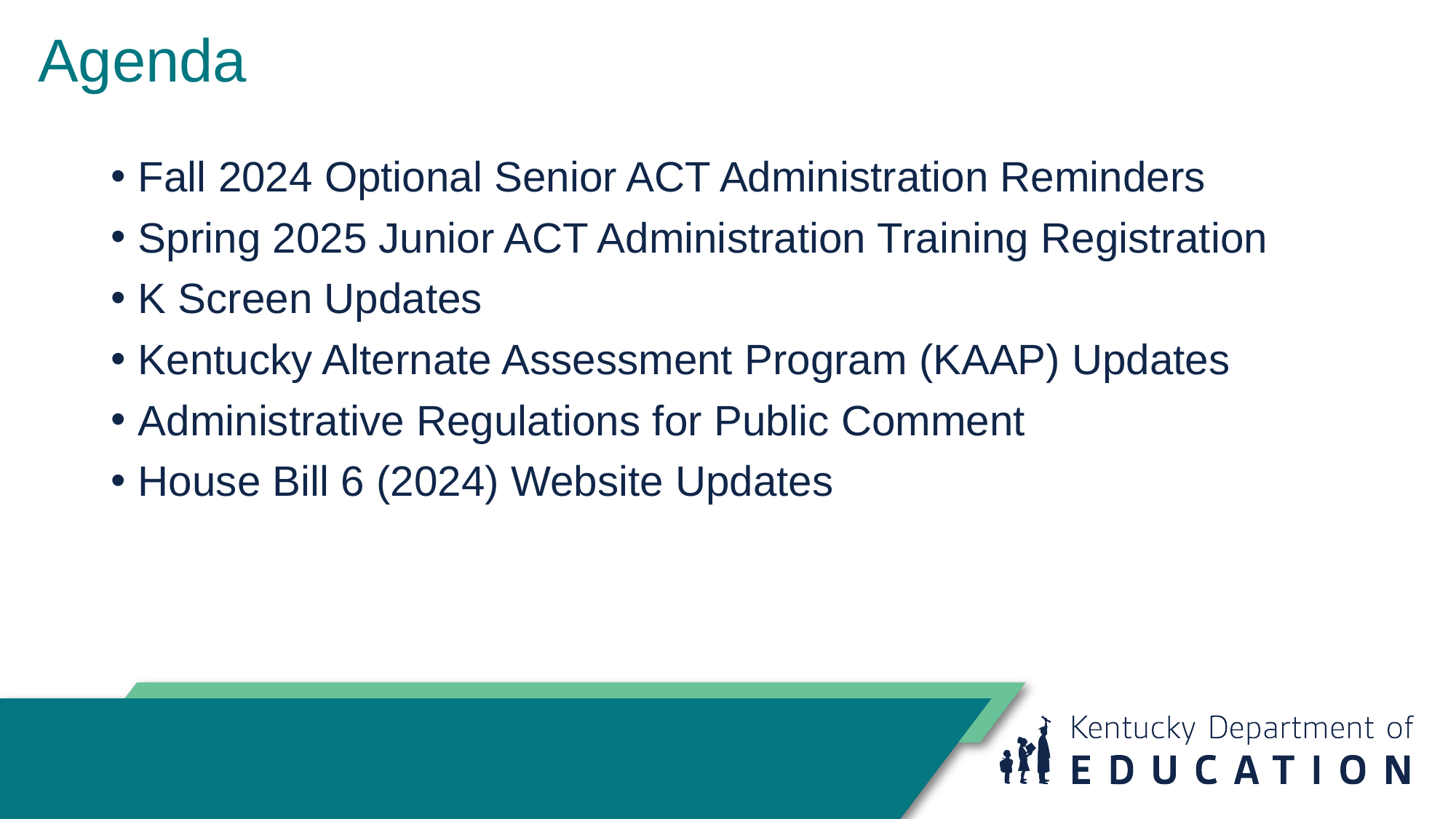

# Agenda
Fall 2024 Optional Senior ACT Administration Reminders
Spring 2025 Junior ACT Administration Training Registration
K Screen Updates
Kentucky Alternate Assessment Program (KAAP) Updates
Administrative Regulations for Public Comment
House Bill 6 (2024) Website Updates